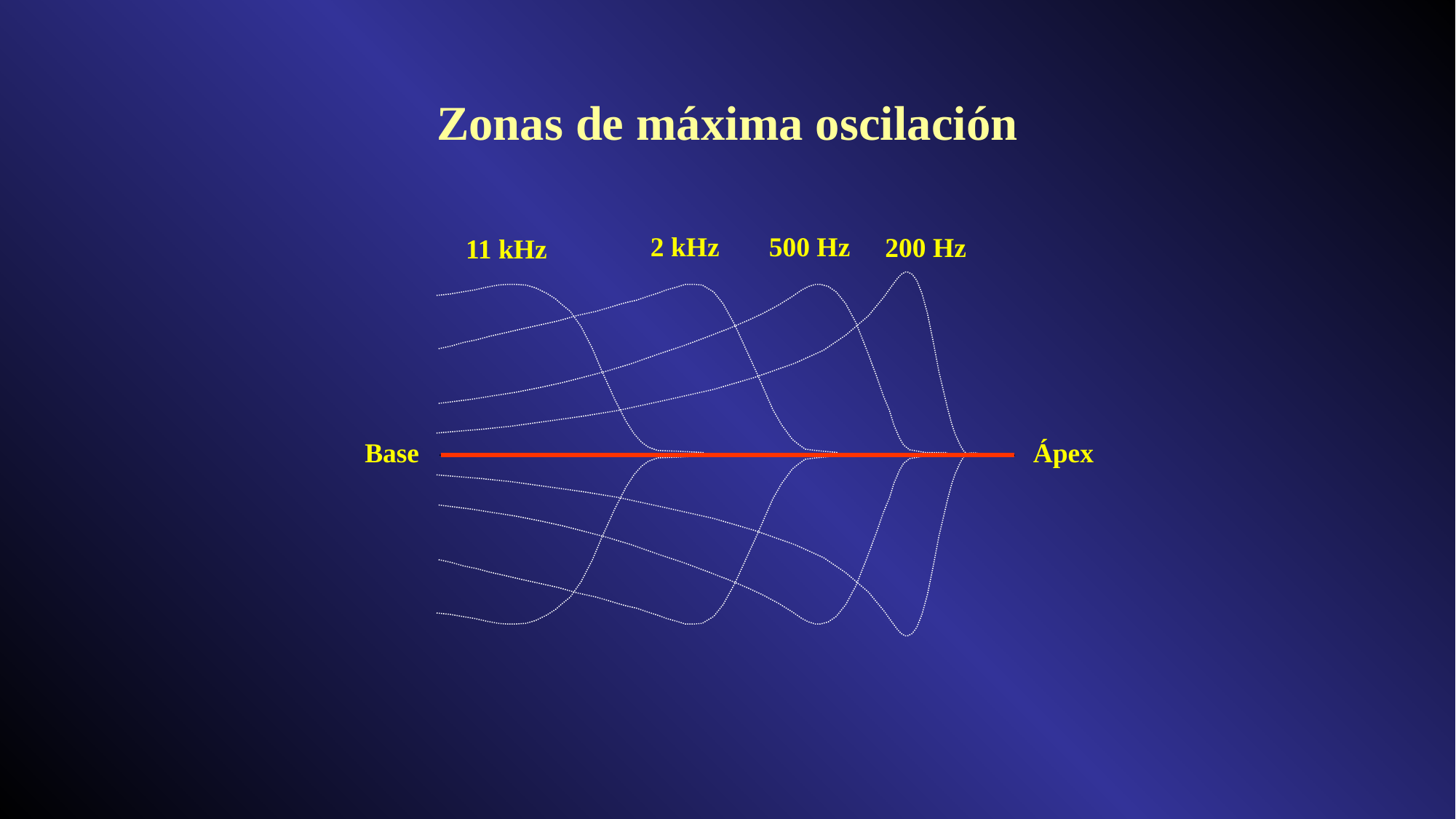

Zonas de máxima oscilación
2 kHz
500 Hz
200 Hz
11 kHz

Base
Ápex